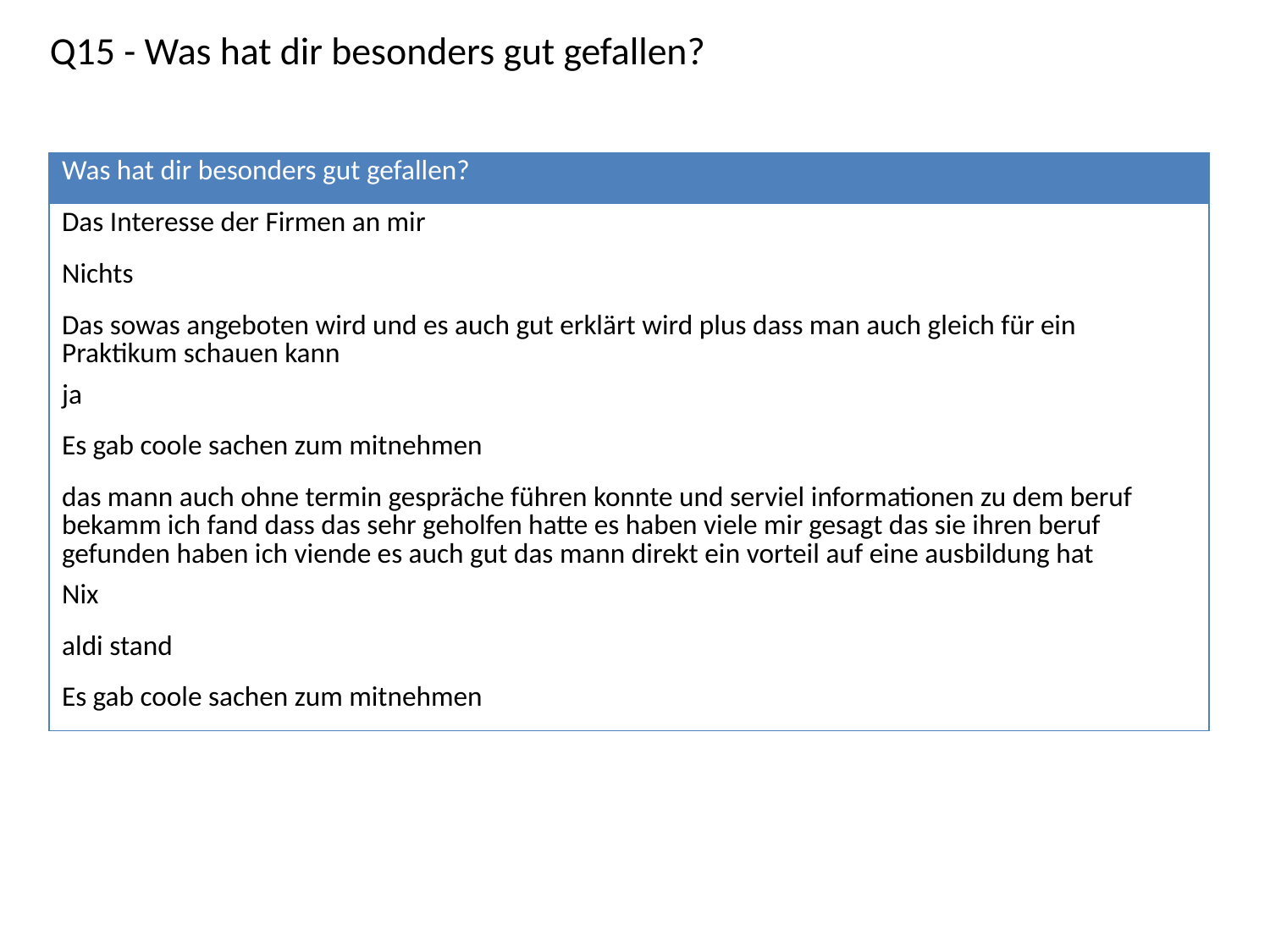

Q15 - Was hat dir besonders gut gefallen?
| Was hat dir besonders gut gefallen? |
| --- |
| Das Interesse der Firmen an mir |
| Nichts |
| Das sowas angeboten wird und es auch gut erklärt wird plus dass man auch gleich für ein Praktikum schauen kann |
| ja |
| Es gab coole sachen zum mitnehmen |
| das mann auch ohne termin gespräche führen konnte und serviel informationen zu dem beruf bekamm ich fand dass das sehr geholfen hatte es haben viele mir gesagt das sie ihren beruf gefunden haben ich viende es auch gut das mann direkt ein vorteil auf eine ausbildung hat |
| Nix |
| aldi stand |
| Es gab coole sachen zum mitnehmen |